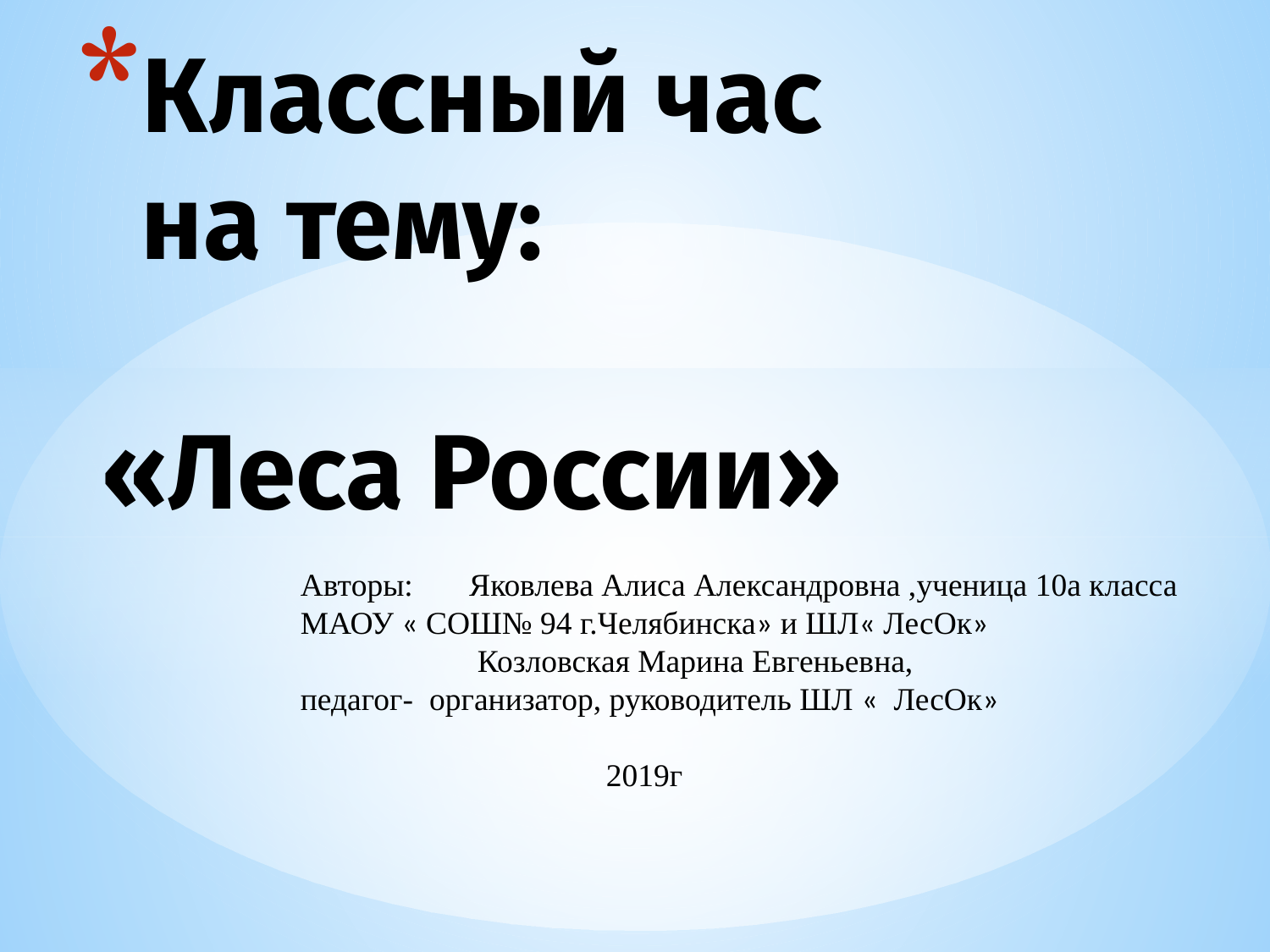

# Классный час на тему:
«Леса России»

Авторы:       Яковлева Алиса Александровна ,ученица 10а класса МАОУ « СОШ№ 94 г.Челябинска» и ШЛ« ЛесОк»
                      Козловская Марина Евгеньевна,
педагог-  организатор, руководитель ШЛ «  ЛесОк»

                                      2019г